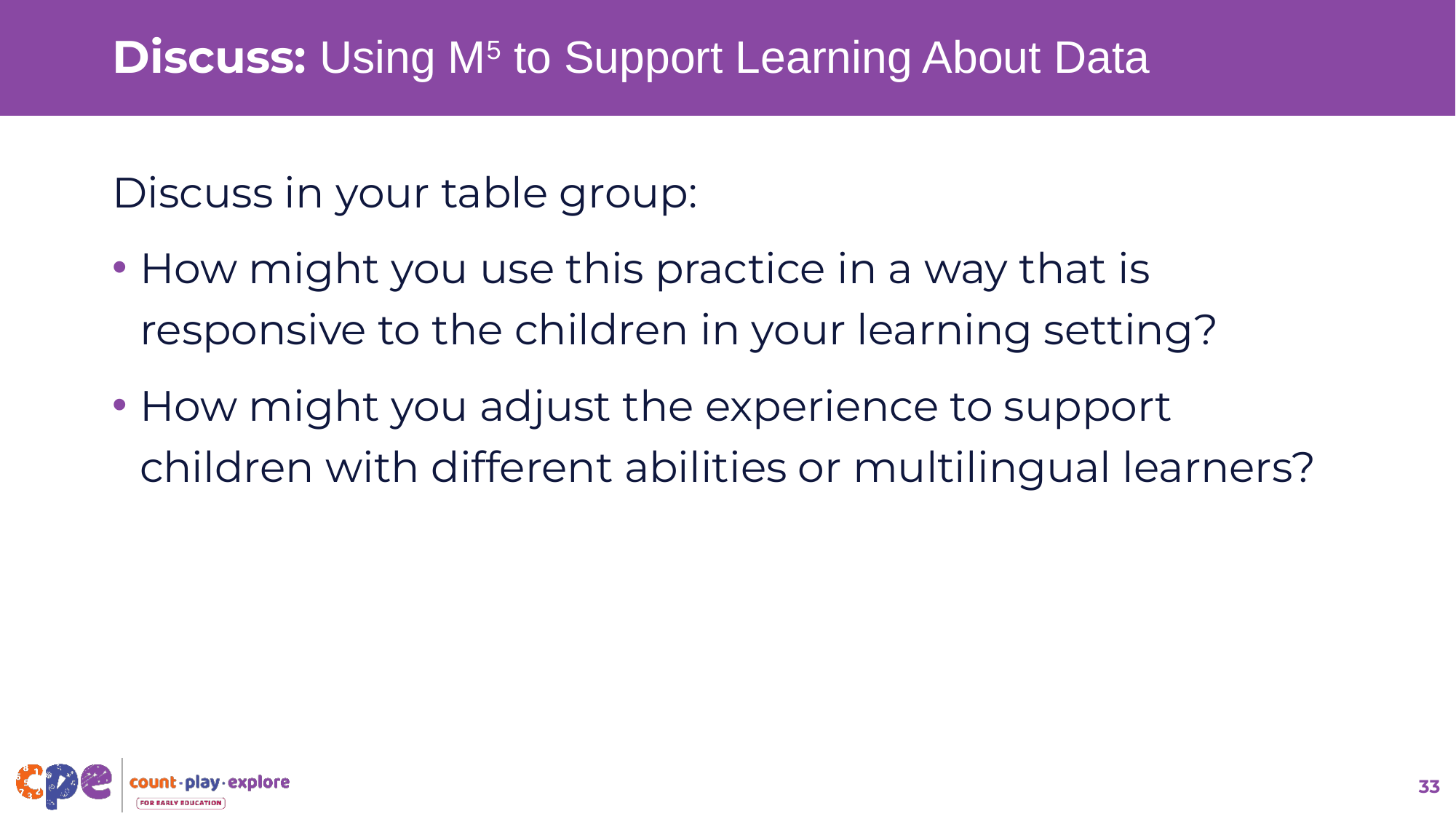

# Discuss: Using M5 to Support Learning About Data
Discuss in your table group:
How might you use this practice in a way that is responsive to the children in your learning setting?
How might you adjust the experience to support children with different abilities or multilingual learners?